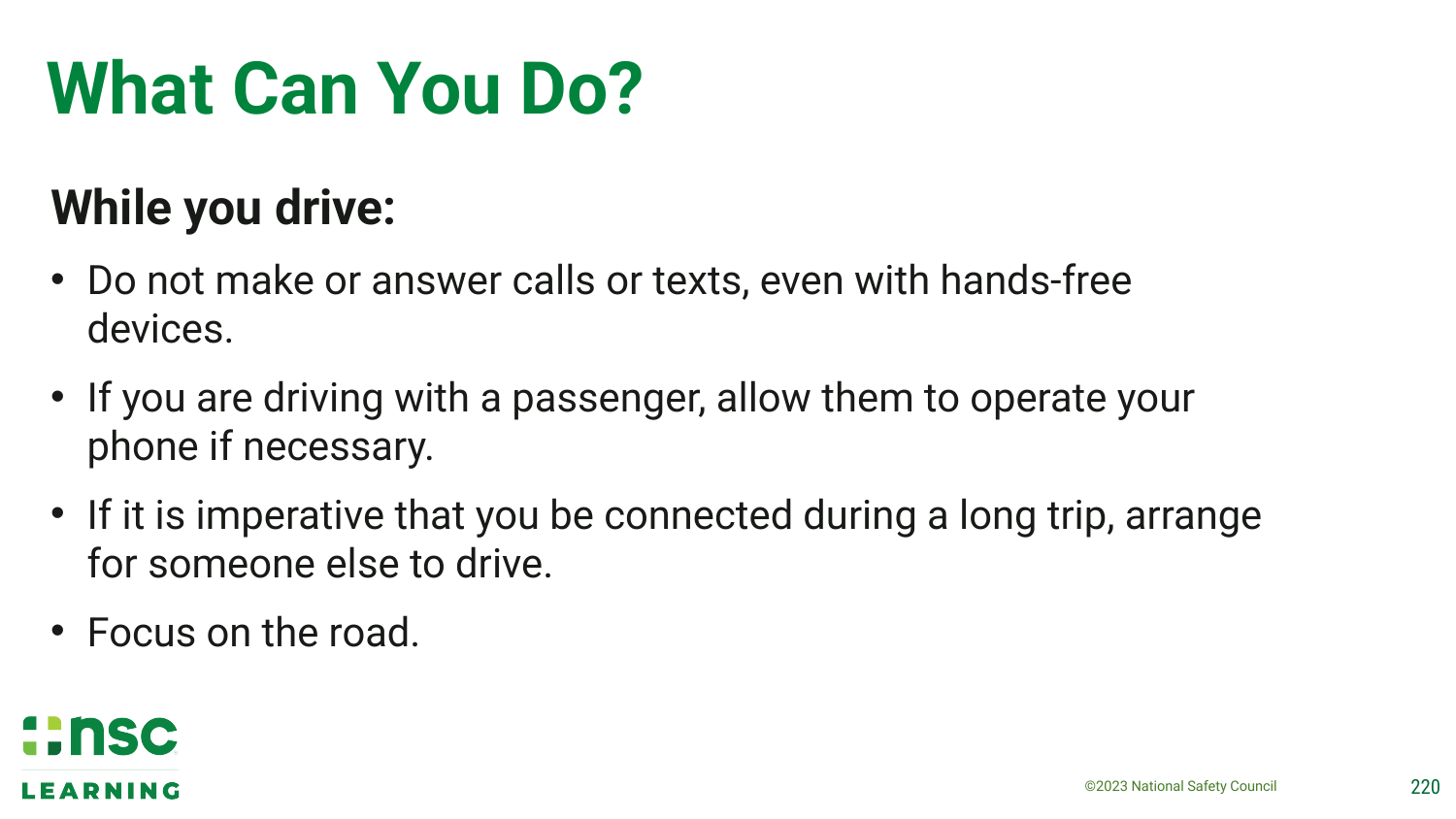

# What Can You Do?
While you drive:
Do not make or answer calls or texts, even with hands-free devices.
If you are driving with a passenger, allow them to operate your phone if necessary.
If it is imperative that you be connected during a long trip, arrange for someone else to drive.
Focus on the road.